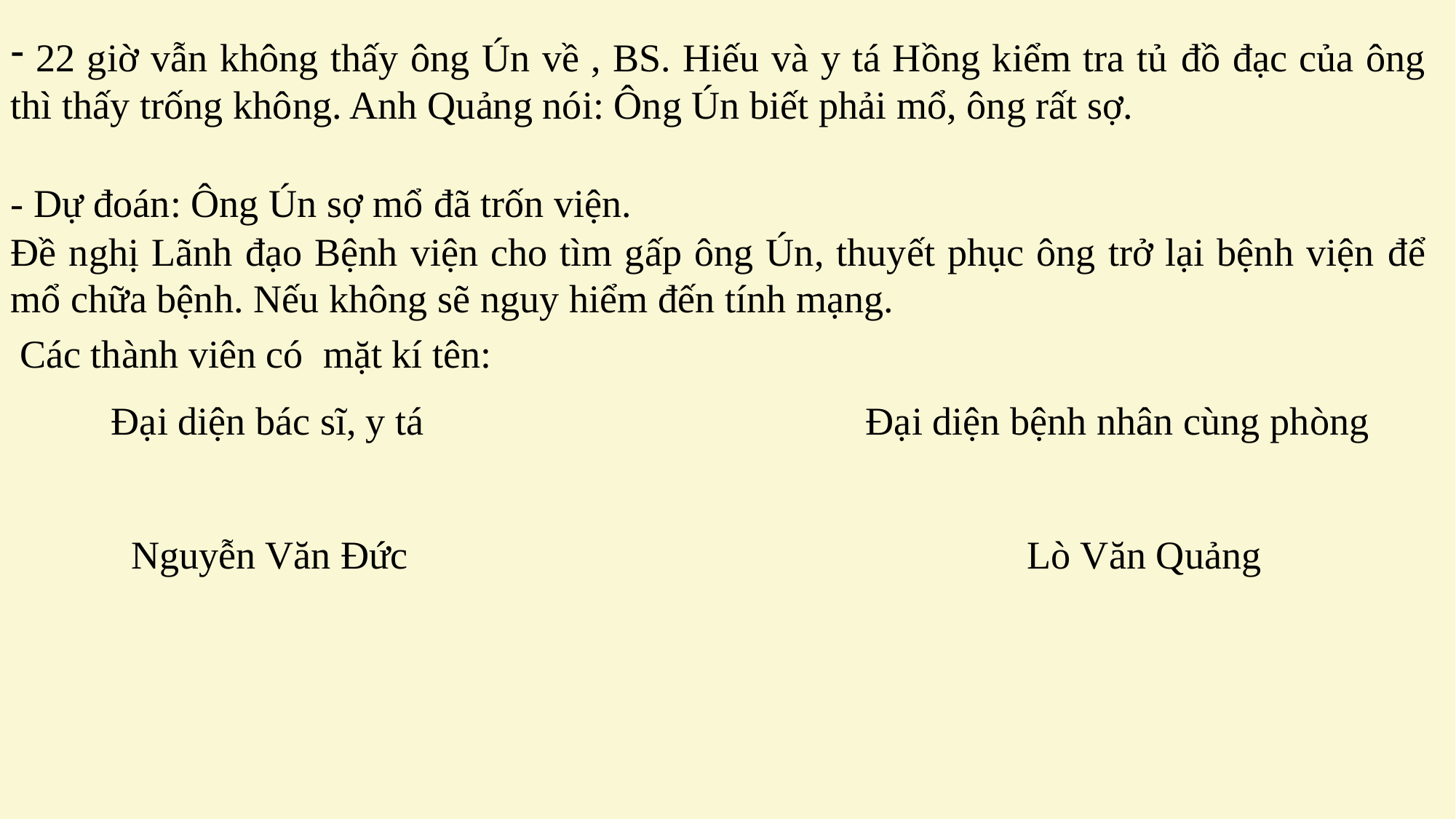

22 giờ vẫn không thấy ông Ún về , BS. Hiếu và y tá Hồng kiểm tra tủ đồ đạc của ông thì thấy trống không. Anh Quảng nói: Ông Ún biết phải mổ, ông rất sợ.
- Dự đoán: Ông Ún sợ mổ đã trốn viện.
Đề nghị Lãnh đạo Bệnh viện cho tìm gấp ông Ún, thuyết phục ông trở lại bệnh viện để mổ chữa bệnh. Nếu không sẽ nguy hiểm đến tính mạng.
Các thành viên có  mặt kí tên:
Đại diện bác sĩ, y tá                                             Đại diện bệnh nhân cùng phòng

  Nguyễn Văn Đức                                                               Lò Văn Quảng